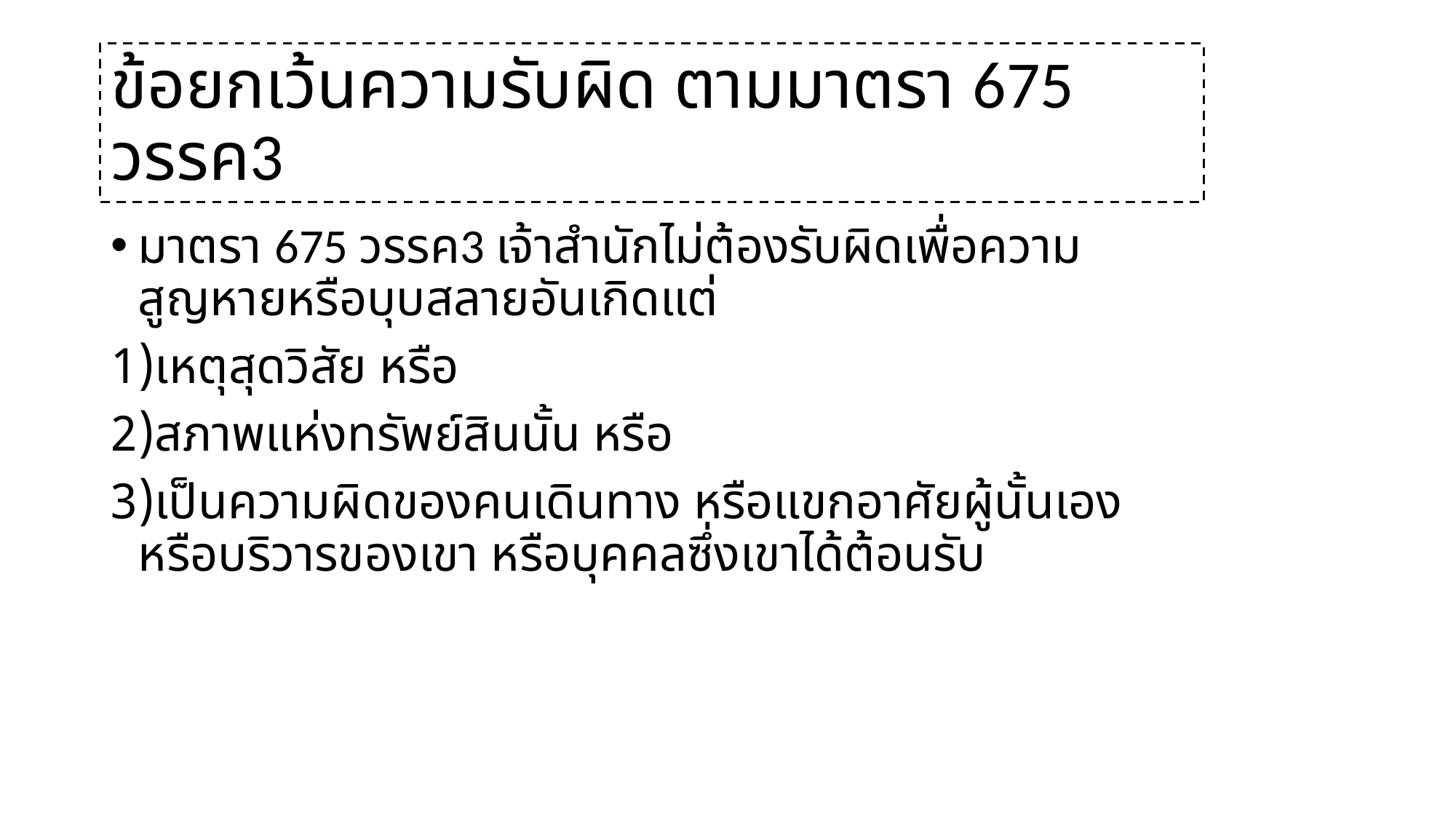

# ข้อยกเว้นความรับผิด ตามมาตรา 675 วรรค3
มาตรา 675 วรรค3 เจ้าสำนักไม่ต้องรับผิดเพื่อความสูญหายหรือบุบสลายอันเกิดแต่
เหตุสุดวิสัย หรือ
สภาพแห่งทรัพย์สินนั้น หรือ
เป็นความผิดของคนเดินทาง หรือแขกอาศัยผู้นั้นเอง หรือบริวารของเขา หรือบุคคลซึ่งเขาได้ต้อนรับ